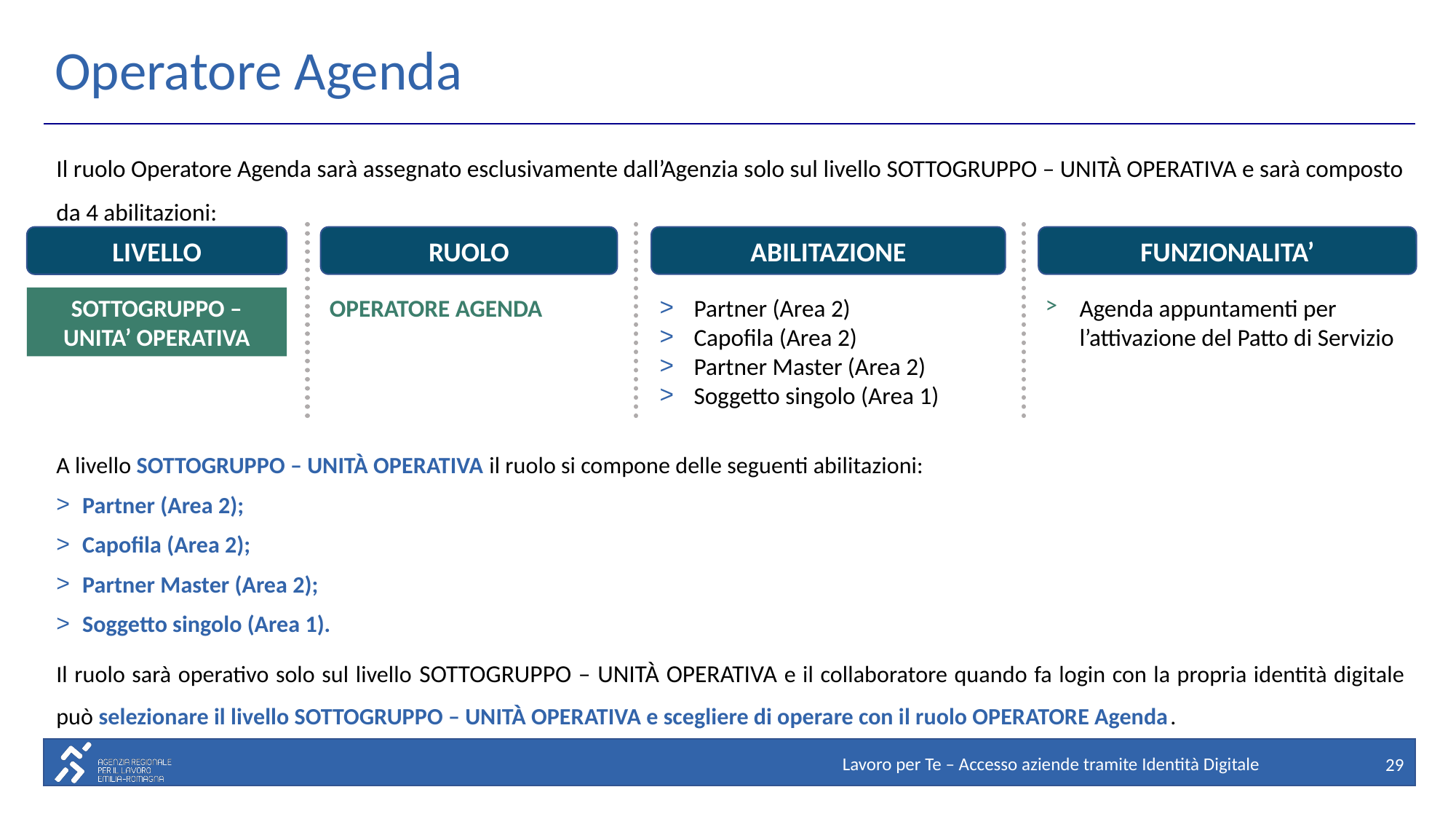

# Operatore Agenda
Il ruolo Operatore Agenda sarà assegnato esclusivamente dall’Agenzia solo sul livello SOTTOGRUPPO – UNITÀ OPERATIVA e sarà composto da 4 abilitazioni:
RUOLO
ABILITAZIONE
FUNZIONALITA’
LIVELLO
SOTTOGRUPPO – UNITA’ OPERATIVA
OPERATORE AGENDA
Partner (Area 2)
Capofila (Area 2)
Partner Master (Area 2)
Soggetto singolo (Area 1)
Agenda appuntamenti per l’attivazione del Patto di Servizio
A livello SOTTOGRUPPO – UNITÀ OPERATIVA il ruolo si compone delle seguenti abilitazioni:
Partner (Area 2);
Capofila (Area 2);
Partner Master (Area 2);
Soggetto singolo (Area 1).
Il ruolo sarà operativo solo sul livello SOTTOGRUPPO – UNITÀ OPERATIVA e il collaboratore quando fa login con la propria identità digitale può selezionare il livello SOTTOGRUPPO – UNITÀ OPERATIVA e scegliere di operare con il ruolo OPERATORE Agenda.

Lavoro per Te – Accesso aziende tramite Identità Digitale
29